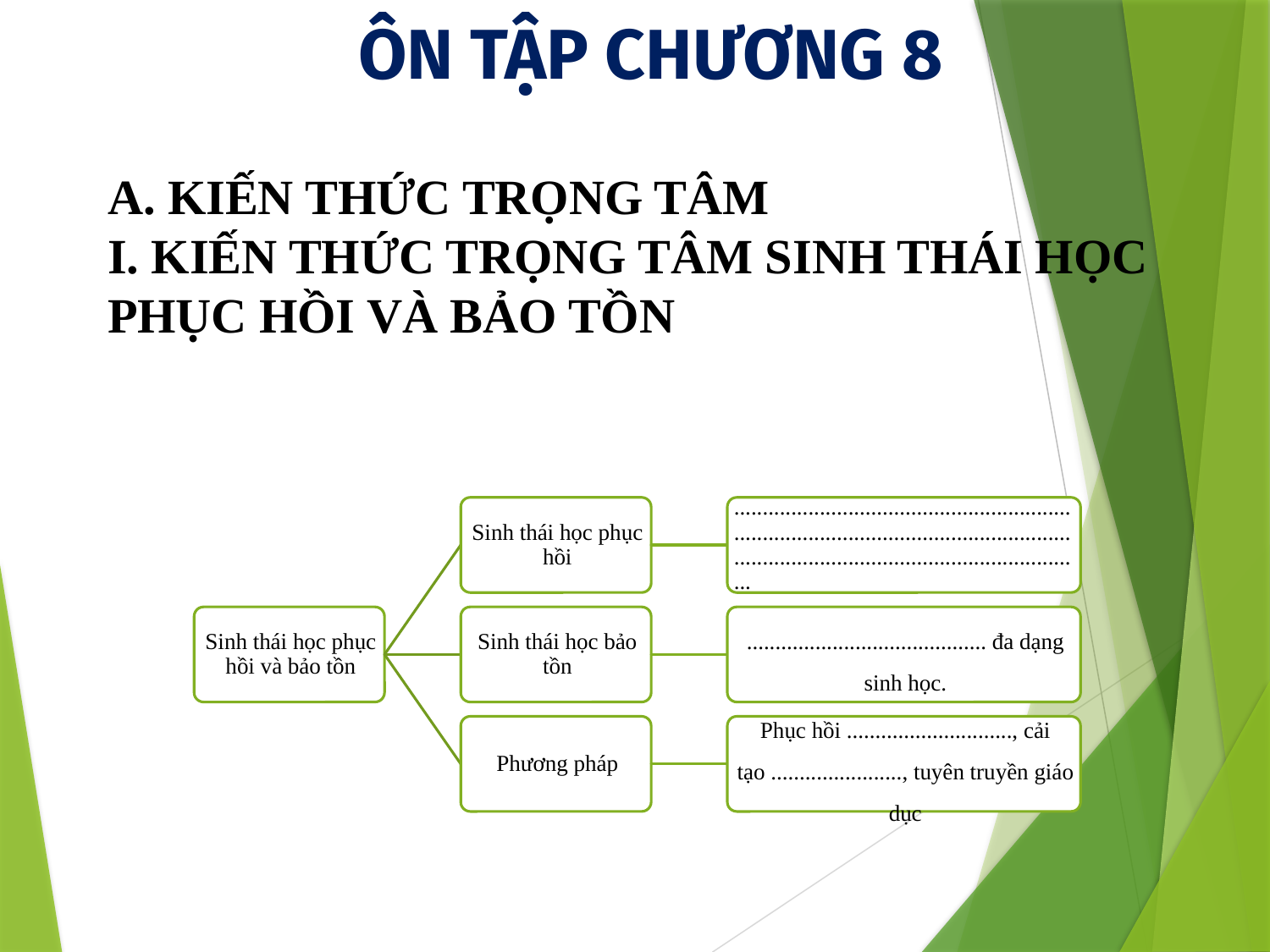

ÔN TẬP CHƯƠNG 8

A. KIẾN THỨC TRỌNG TÂM
I. KIẾN THỨC TRỌNG TÂM SINH THÁI HỌC PHỤC HỒI VÀ BẢO TỒN

Sinh thái học phục hồi và bảo tồn

Sinh thái học phục hồi

....................................................................................................................................................................................

Sinh thái học bảo tồn

.......................................... đa dạng sinh học.

Phương pháp

Phục hồi ............................., cải tạo ......................., tuyên truyền giáo dục